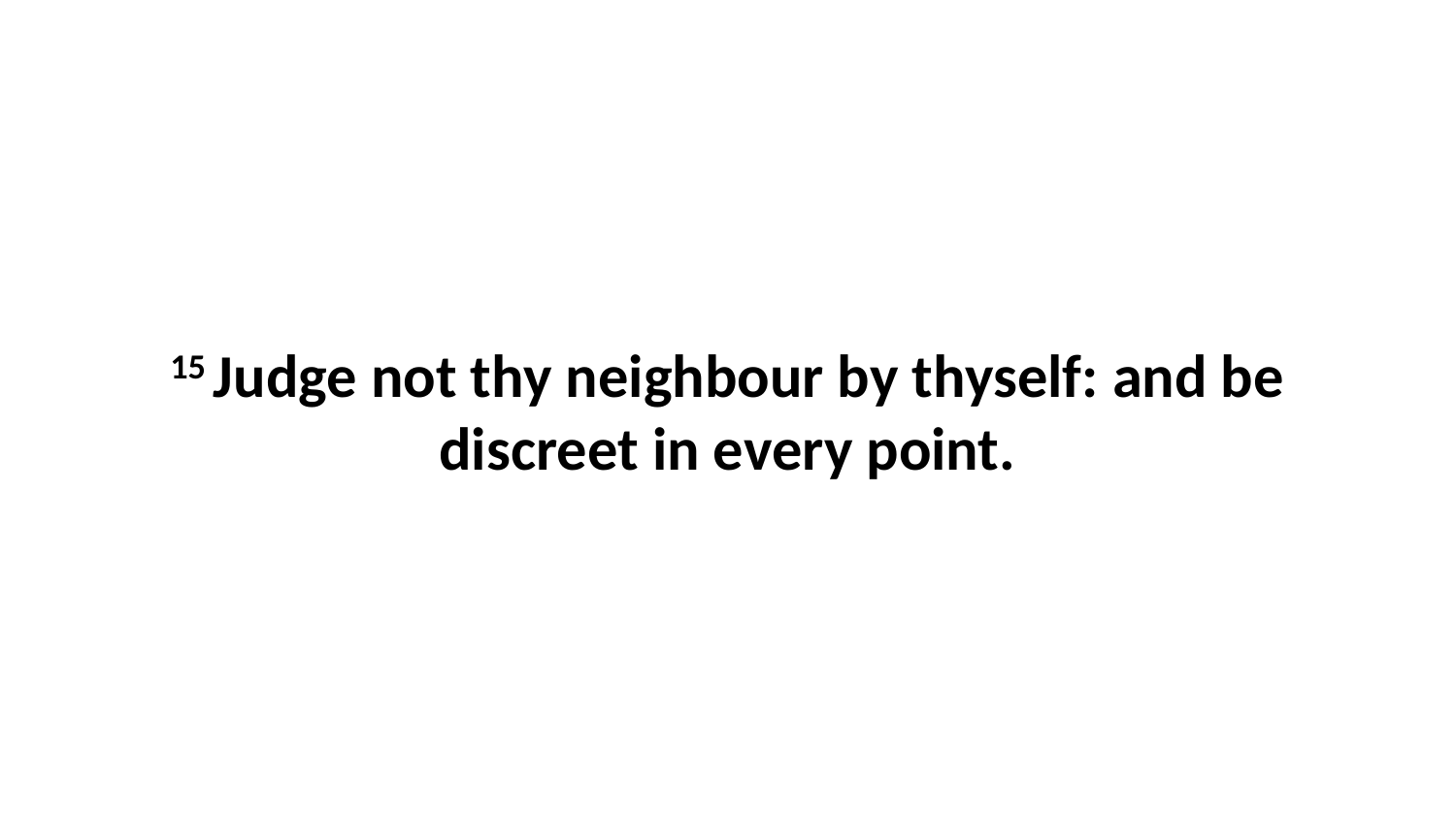

15 Judge not thy neighbour by thyself: and be discreet in every point.